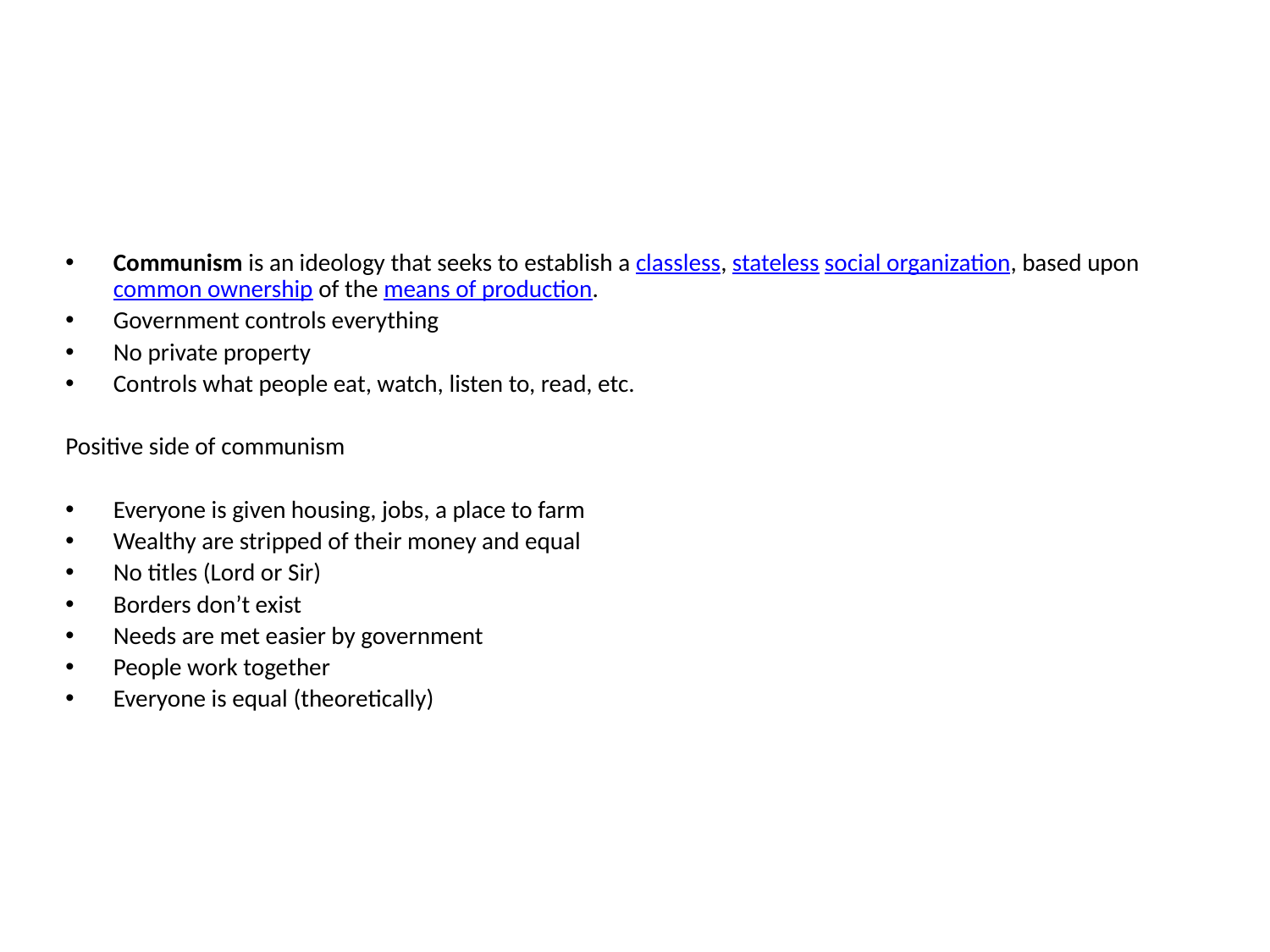

#
Communism is an ideology that seeks to establish a classless, stateless social organization, based upon common ownership of the means of production.
Government controls everything
No private property
Controls what people eat, watch, listen to, read, etc.

Positive side of communism

Everyone is given housing, jobs, a place to farm
Wealthy are stripped of their money and equal
No titles (Lord or Sir)
Borders don’t exist
Needs are met easier by government
People work together
Everyone is equal (theoretically)